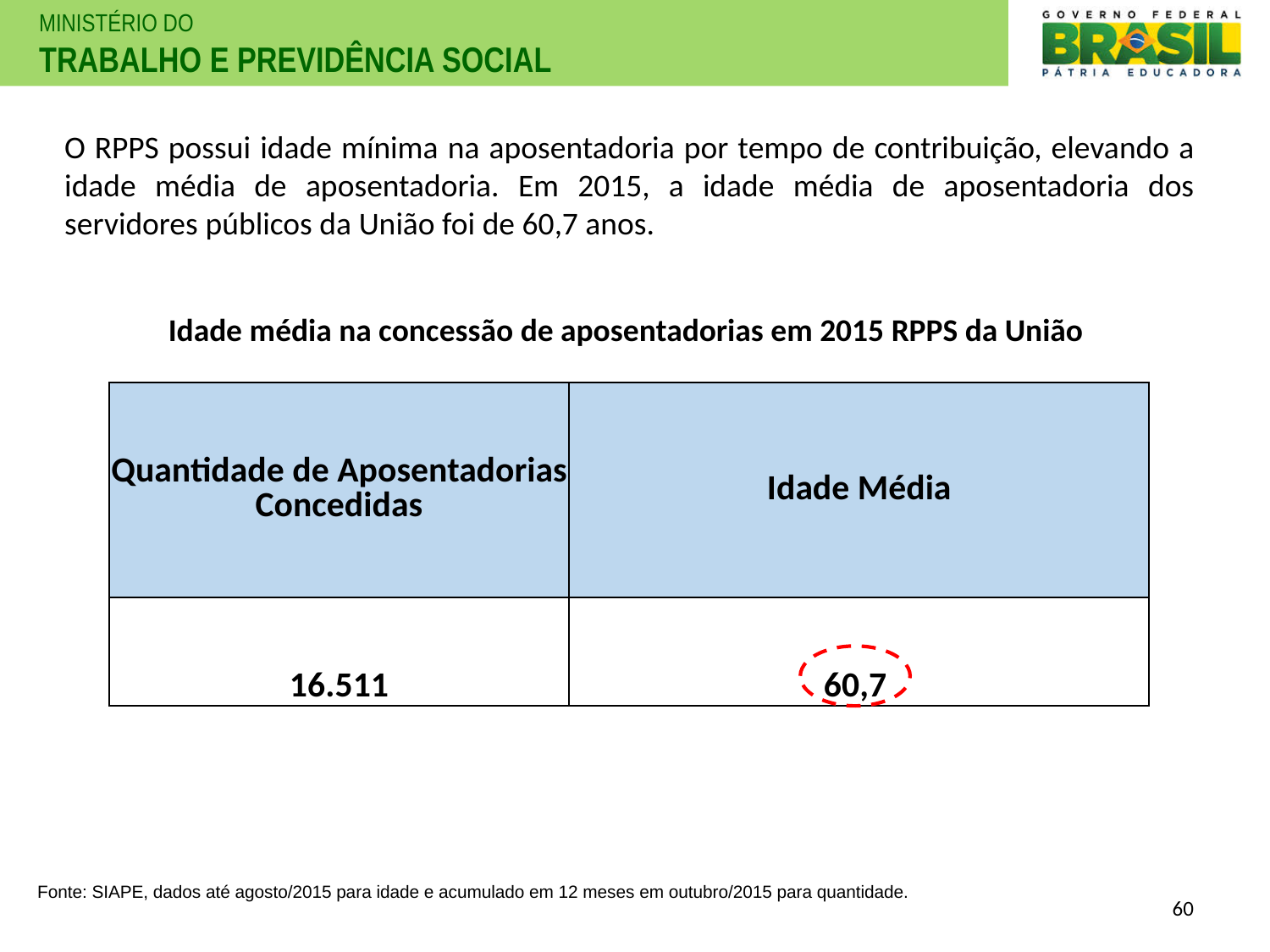

O RPPS possui idade mínima na aposentadoria por tempo de contribuição, elevando a idade média de aposentadoria. Em 2015, a idade média de aposentadoria dos servidores públicos da União foi de 60,7 anos.
# Idade média na concessão de aposentadorias em 2015 RPPS da União
| Quantidade de Aposentadorias Concedidas | Idade Média |
| --- | --- |
| 16.511 | 60,7 |

Fonte: SIAPE, dados até agosto/2015 para idade e acumulado em 12 meses em outubro/2015 para quantidade.
60